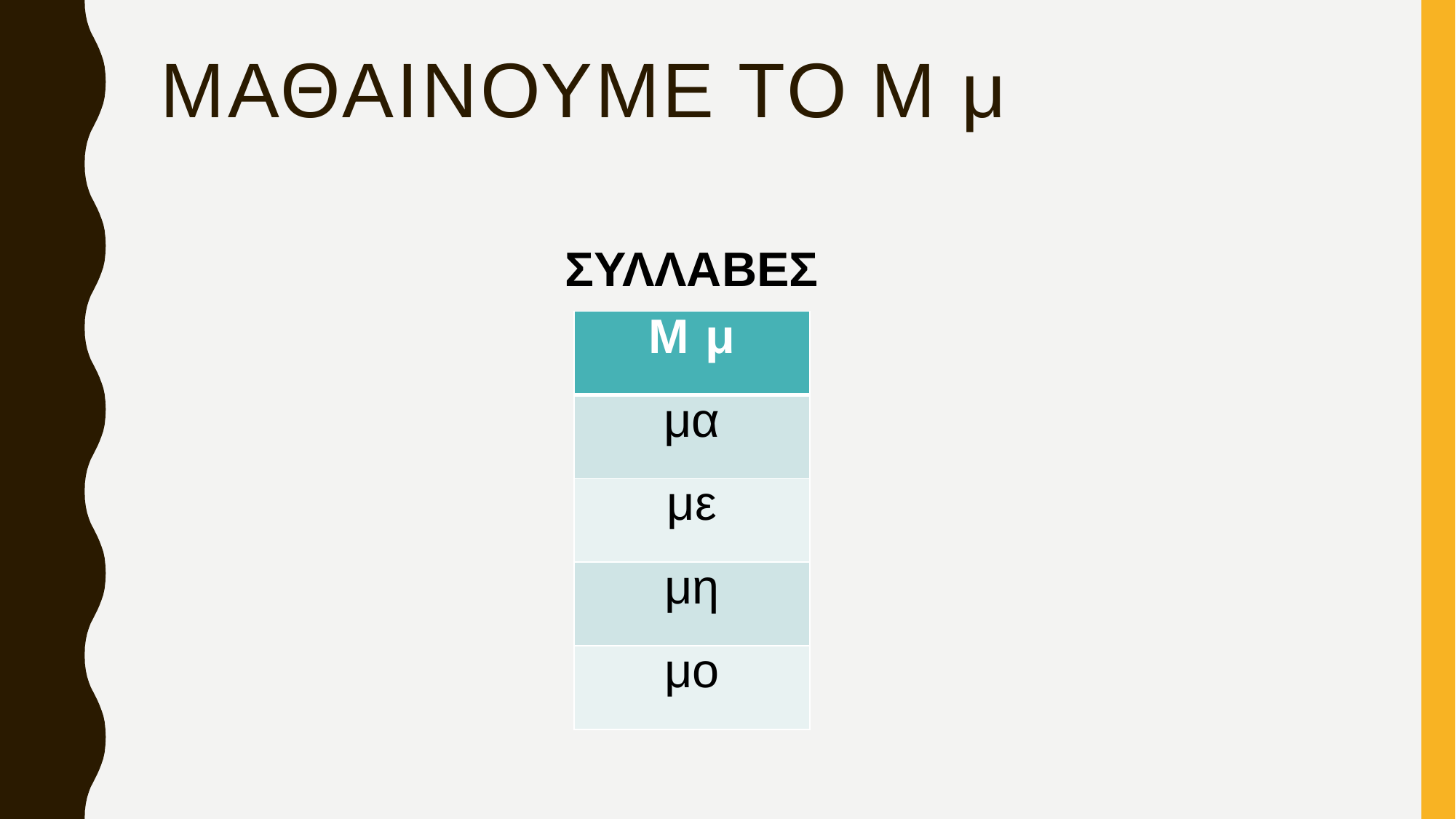

# Μαθαινουμε το μ μ
ΣΥΛΛΑΒΕΣ
| Μ μ |
| --- |
| μα |
| με |
| μη |
| μο |